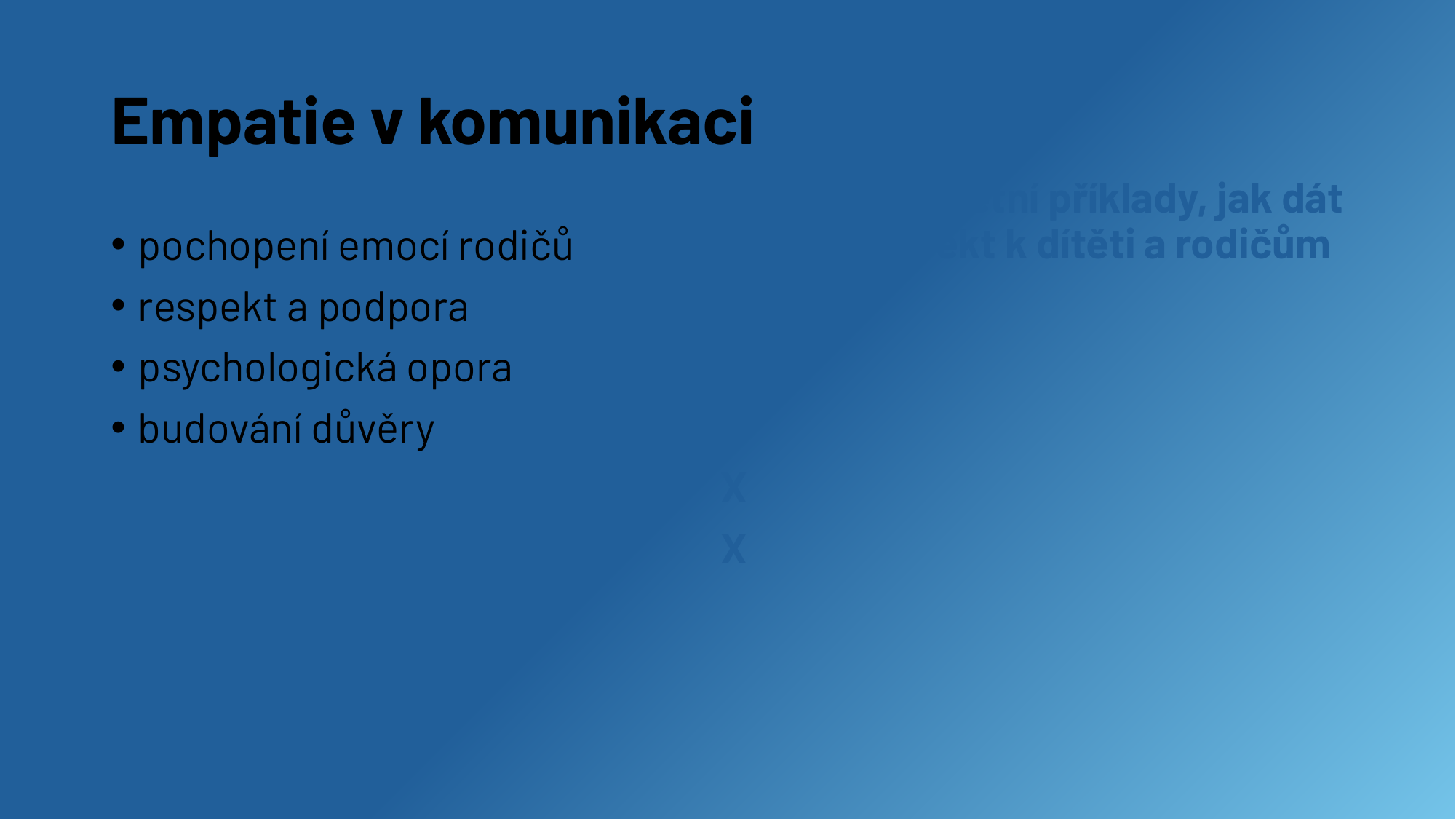

# Empatie v komunikaci
Uveďte konkrétní příklady, jak dát najevo respekt k dítěti a rodičům
X
X
X
X
X

pochopení emocí rodičů
respekt a podpora
psychologická opora
budování důvěry